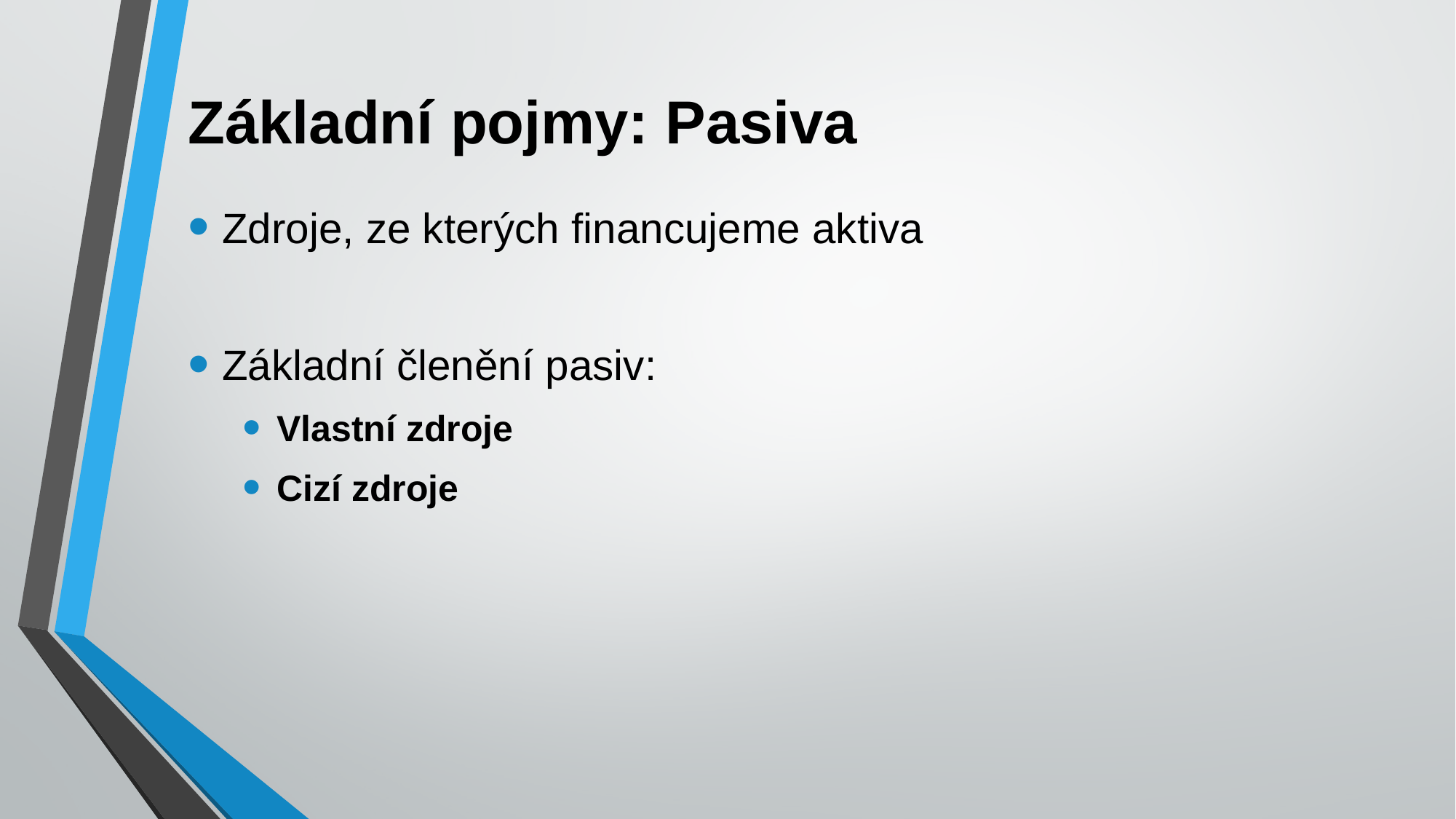

# Základní pojmy: Pasiva
Zdroje, ze kterých financujeme aktiva

Základní členění pasiv:
Vlastní zdroje
Cizí zdroje